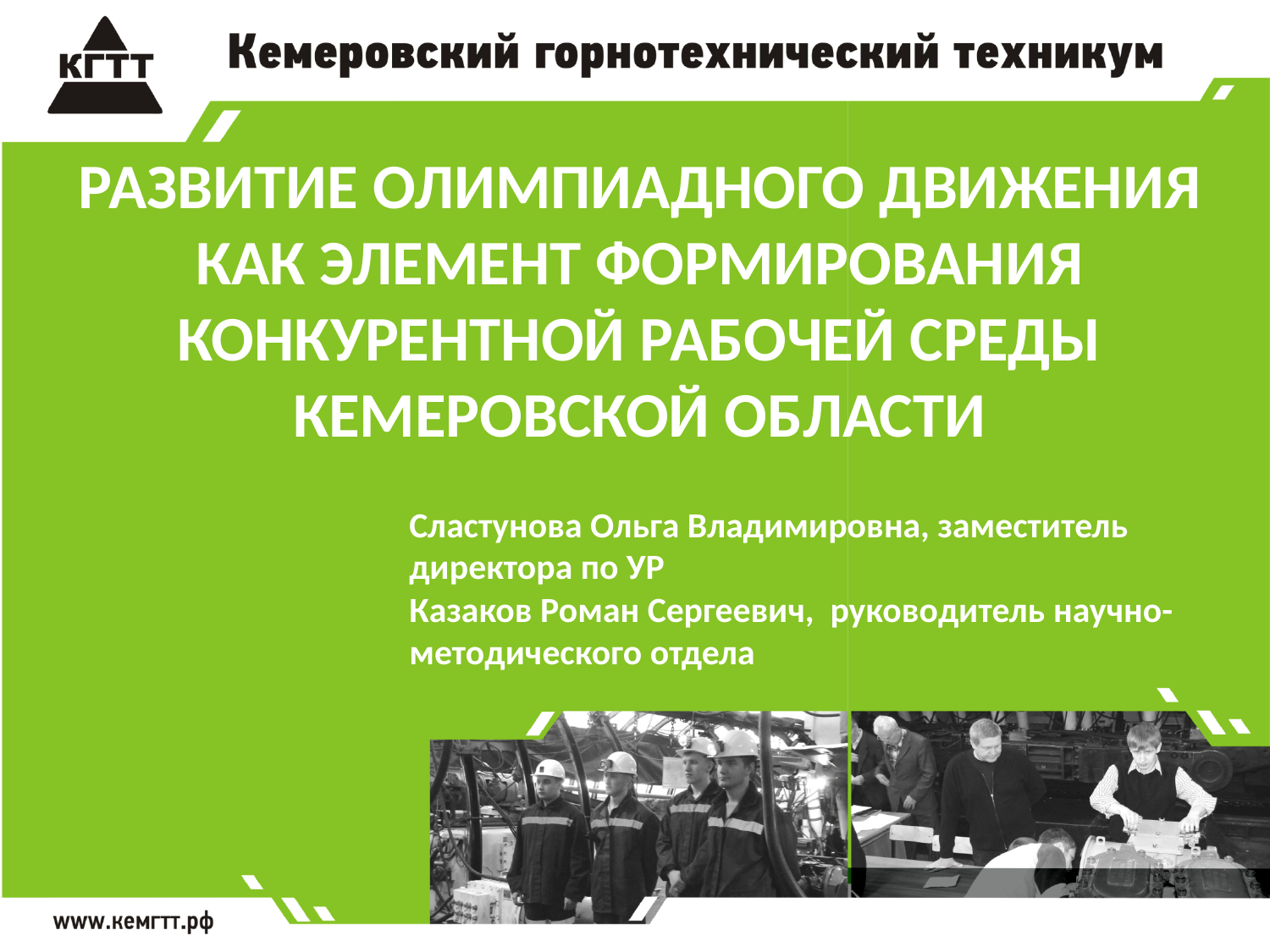

РАЗВИТИЕ ОЛИМПИАДНОГО ДВИЖЕНИЯ КАК ЭЛЕМЕНТ ФОРМИРОВАНИЯ КОНКУРЕНТНОЙ РАБОЧЕЙ СРЕДЫ КЕМЕРОВСКОЙ ОБЛАСТИ
Сластунова Ольга Владимировна, заместитель директора по УР
Казаков Роман Сергеевич,  руководитель научно-методического отдела